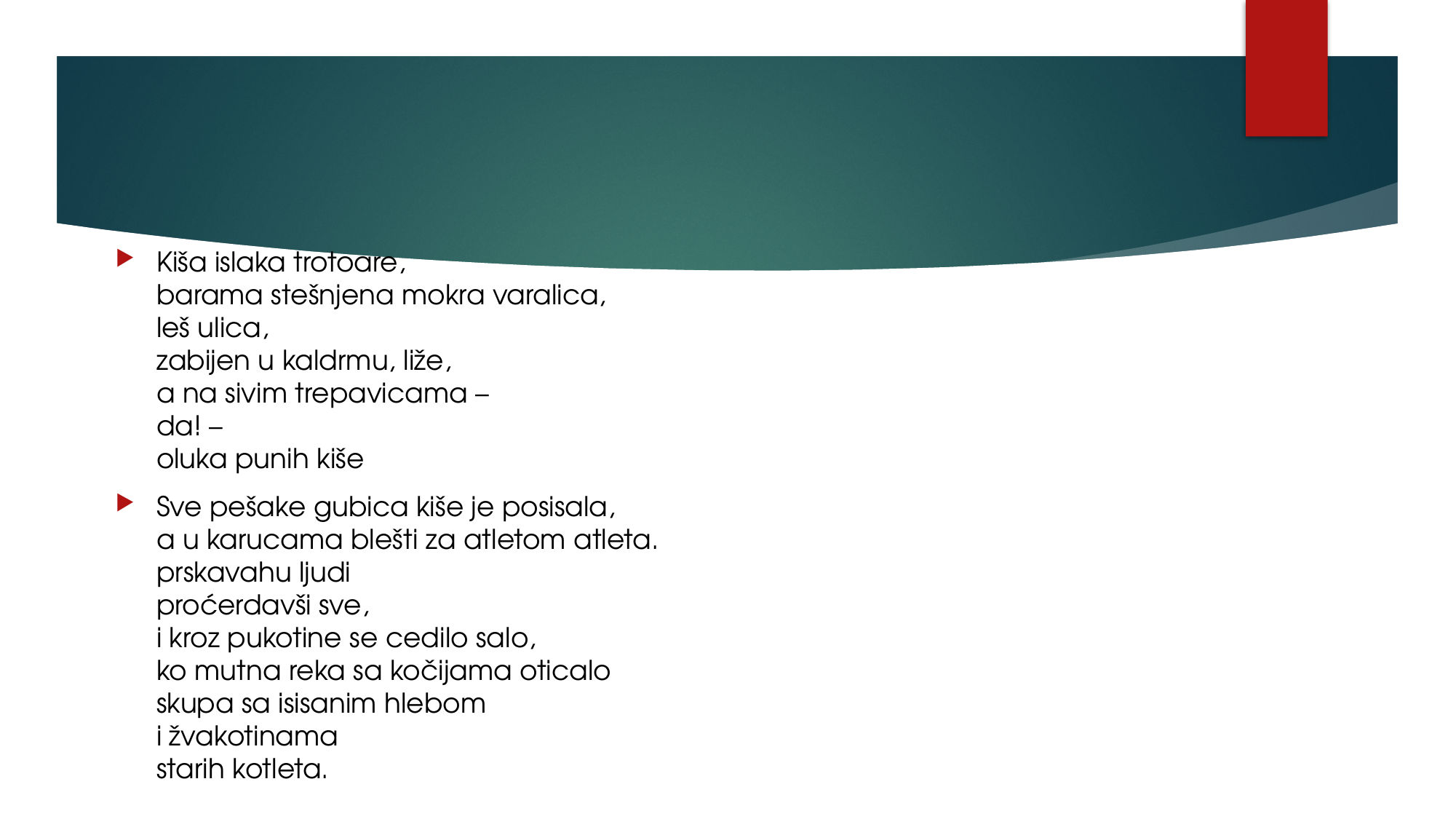

Kiša islaka trotoare,
barama stešnjena mokra varalica,
leš ulica,
zabijen u kaldrmu, liže,
a na sivim trepavicama –
da! –
oluka punih kiše
Sve pešake gubica kiše je posisala,
a u karucama blešti za atletom atleta.
prskavahu ljudi
proćerdavši sve,
i kroz pukotine se cedilo salo,
ko mutna reka sa kočijama oticalo
skupa sa isisanim hlebom
i žvakotinama
starih kotleta.